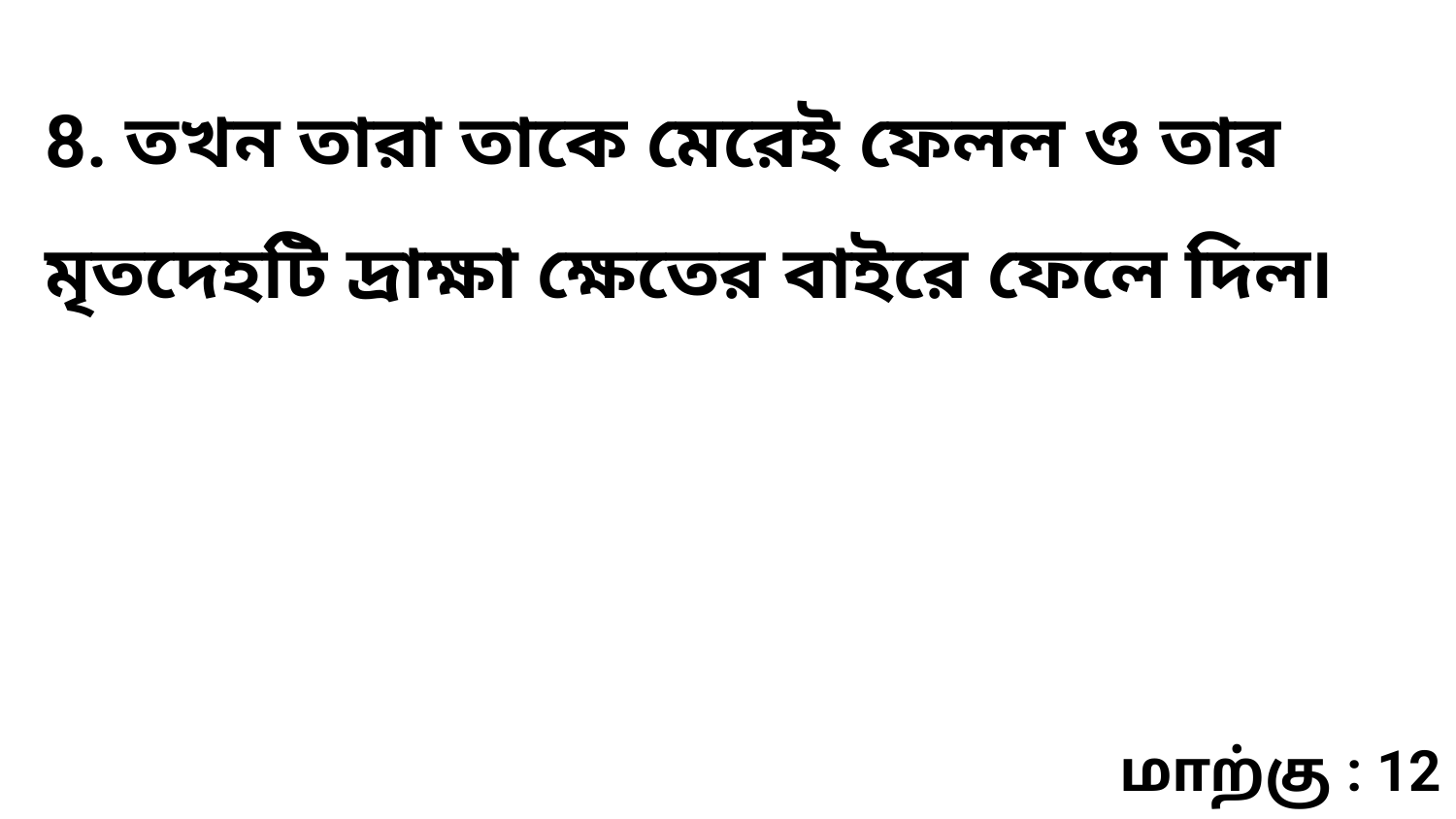

8. তখন তারা তাকে মেরেই ফেলল ও তার মৃতদেহটি দ্রাক্ষা ক্ষেতের বাইরে ফেলে দিল৷
மாற்கு : 12